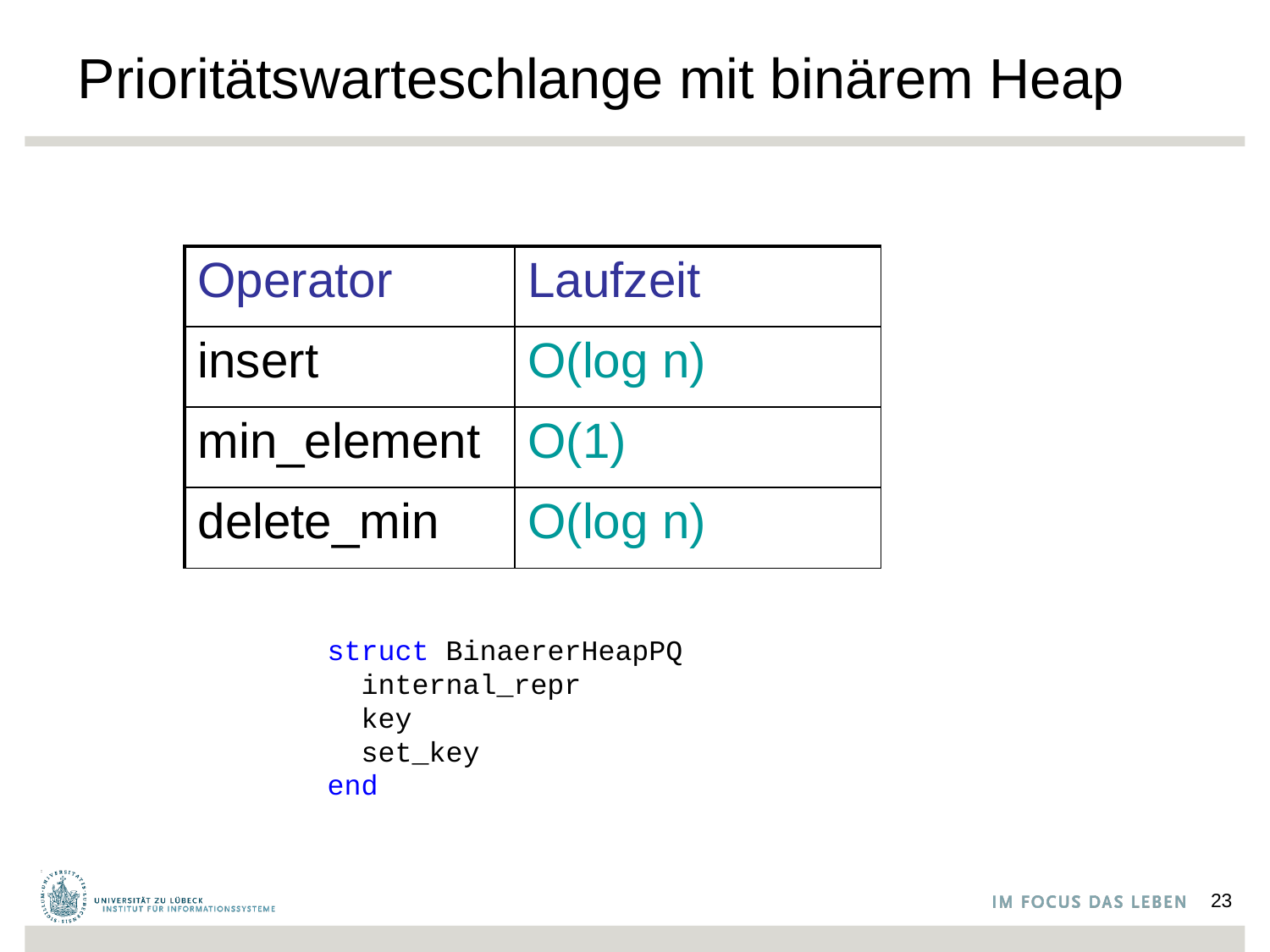

# Prioritätswarteschlange mit binärem Heap
| Operator | Laufzeit |
| --- | --- |
| insert | O(log n) |
| min\_element | O(1) |
| delete\_min | O(log n) |
struct BinaererHeapPQ
  internal_repr
  key
  set_key
end
23